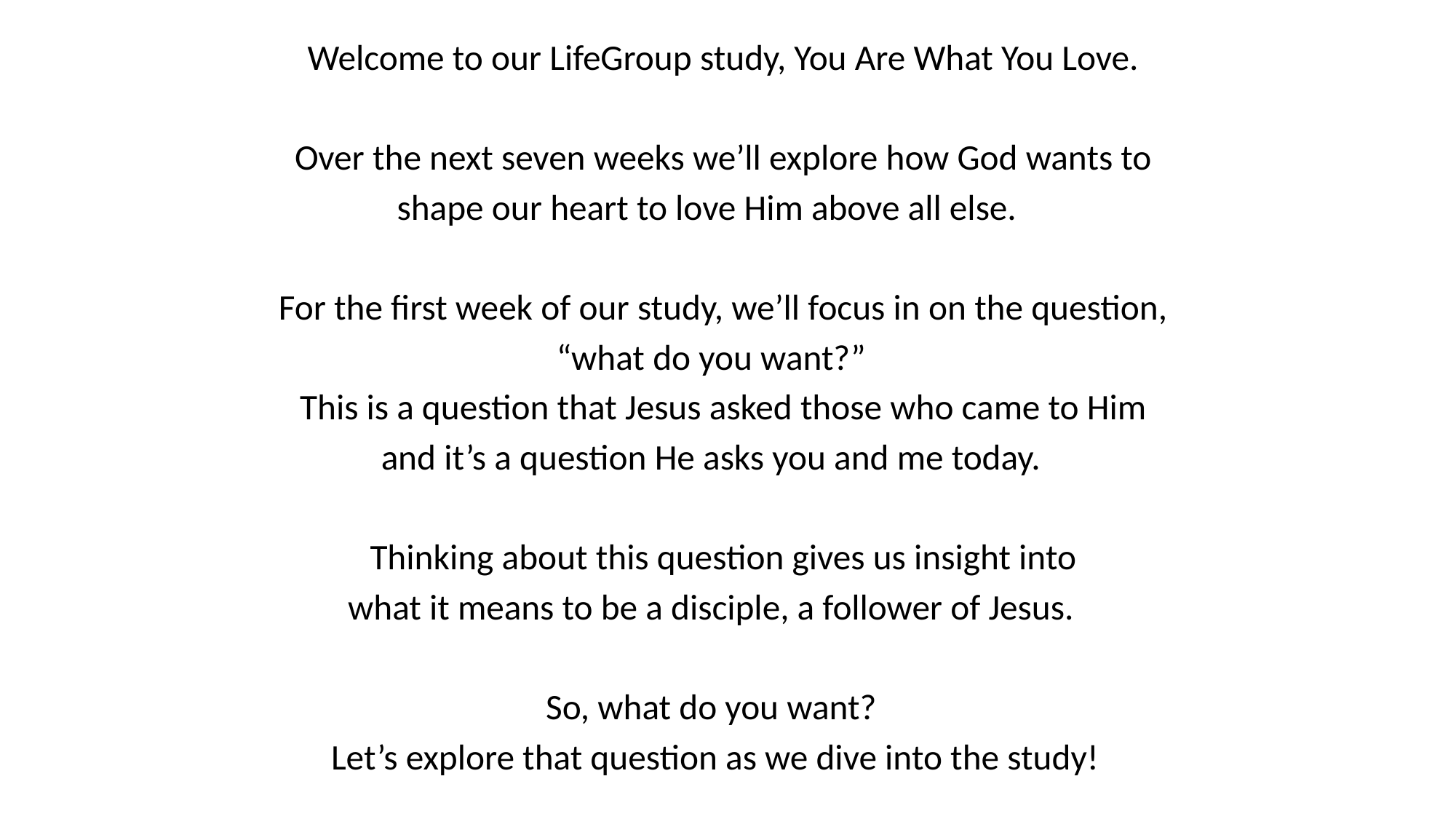

Welcome to our LifeGroup study, You Are What You Love.

Over the next seven weeks we’ll explore how God wants to
shape our heart to love Him above all else.

For the first week of our study, we’ll focus in on the question,
“what do you want?”
This is a question that Jesus asked those who came to Him
and it’s a question He asks you and me today.

Thinking about this question gives us insight into
what it means to be a disciple, a follower of Jesus.

So, what do you want?
Let’s explore that question as we dive into the study!